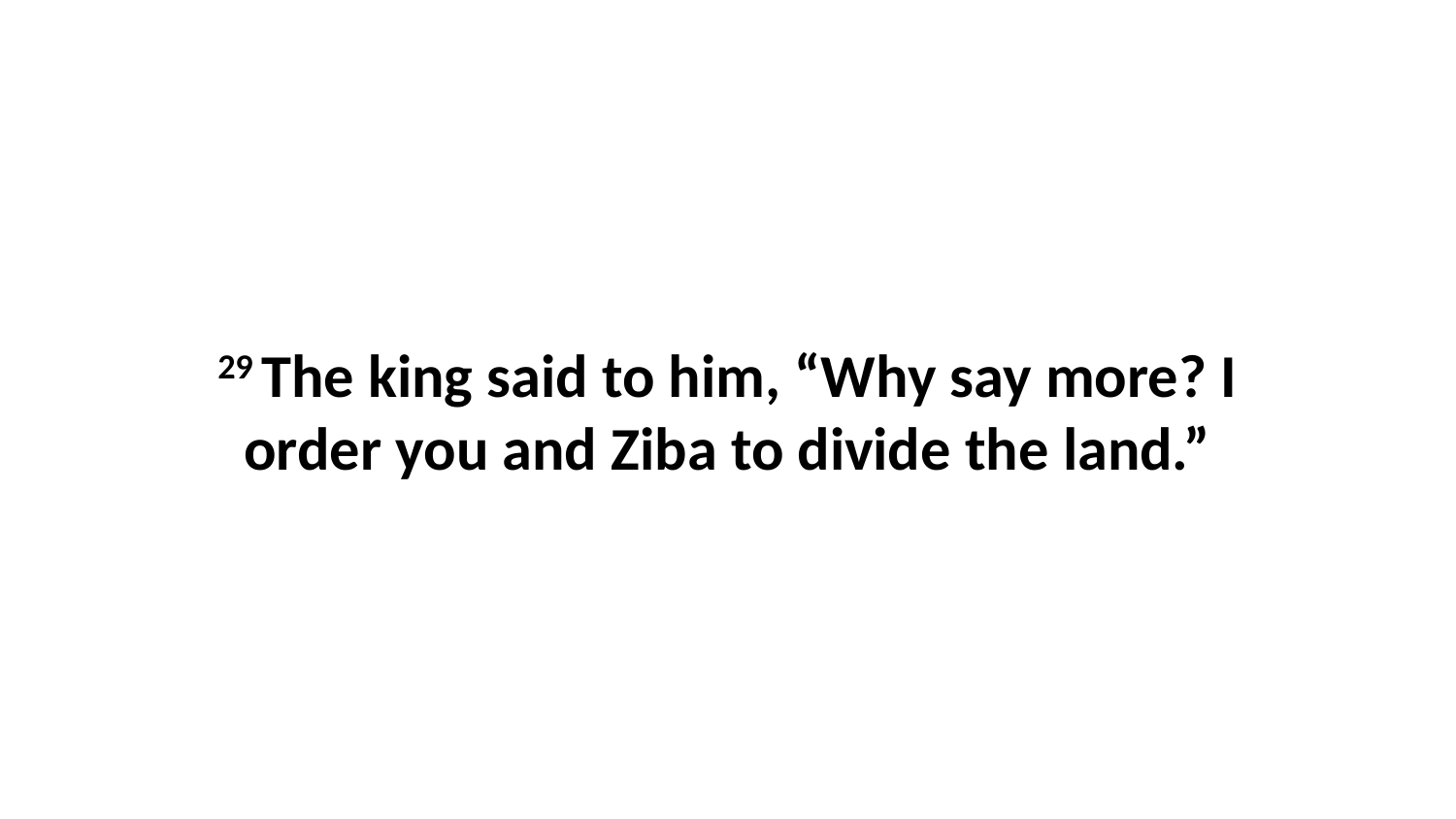

29 The king said to him, “Why say more? I order you and Ziba to divide the land.”